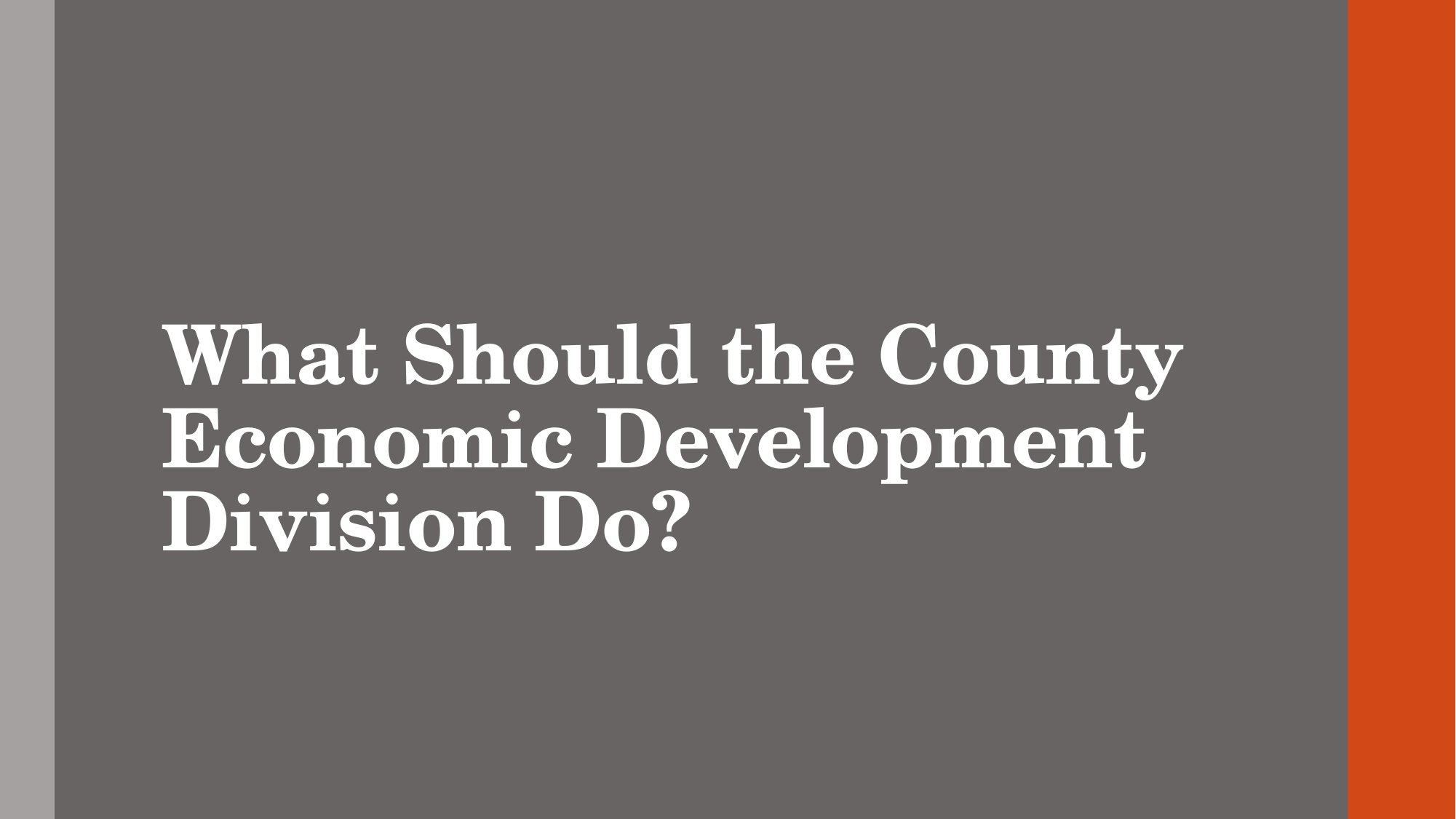

# What Should the County Economic Development Division Do?